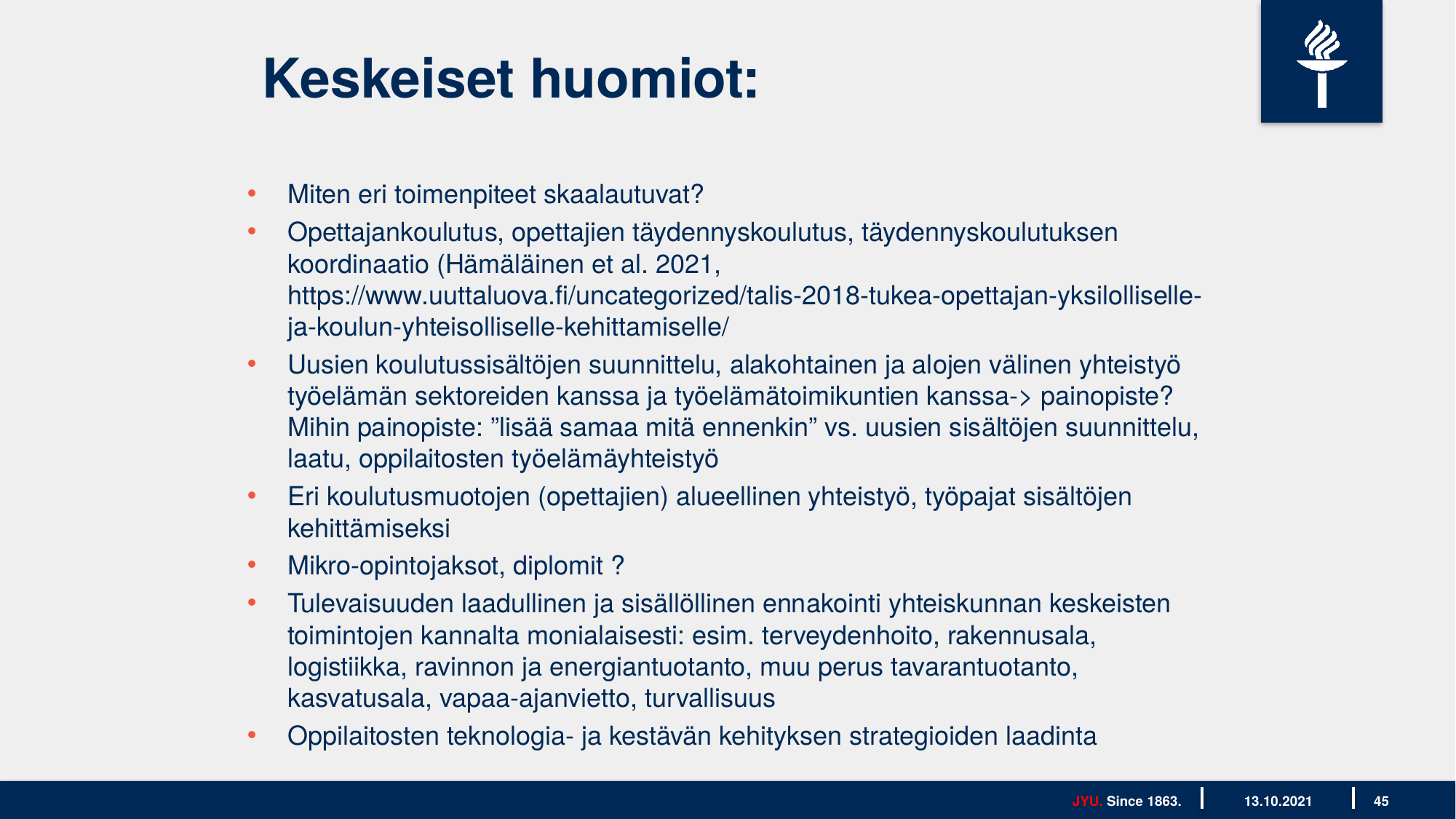

# Keskeiset huomiot:
Miten eri toimenpiteet skaalautuvat?
Opettajankoulutus, opettajien täydennyskoulutus, täydennyskoulutuksen koordinaatio (Hämäläinen et al. 2021, https://www.uuttaluova.fi/uncategorized/talis-2018-tukea-opettajan-yksilolliselle-ja-koulun-yhteisolliselle-kehittamiselle/
Uusien koulutussisältöjen suunnittelu, alakohtainen ja alojen välinen yhteistyö työelämän sektoreiden kanssa ja työelämätoimikuntien kanssa-> painopiste? Mihin painopiste: ”lisää samaa mitä ennenkin” vs. uusien sisältöjen suunnittelu, laatu, oppilaitosten työelämäyhteistyö
Eri koulutusmuotojen (opettajien) alueellinen yhteistyö, työpajat sisältöjen kehittämiseksi
Mikro-opintojaksot, diplomit ?
Tulevaisuuden laadullinen ja sisällöllinen ennakointi yhteiskunnan keskeisten toimintojen kannalta monialaisesti: esim. terveydenhoito, rakennusala, logistiikka, ravinnon ja energiantuotanto, muu perus tavarantuotanto, kasvatusala, vapaa-ajanvietto, turvallisuus
Oppilaitosten teknologia- ja kestävän kehityksen strategioiden laadinta
JYU. Since 1863.
13.10.2021
45